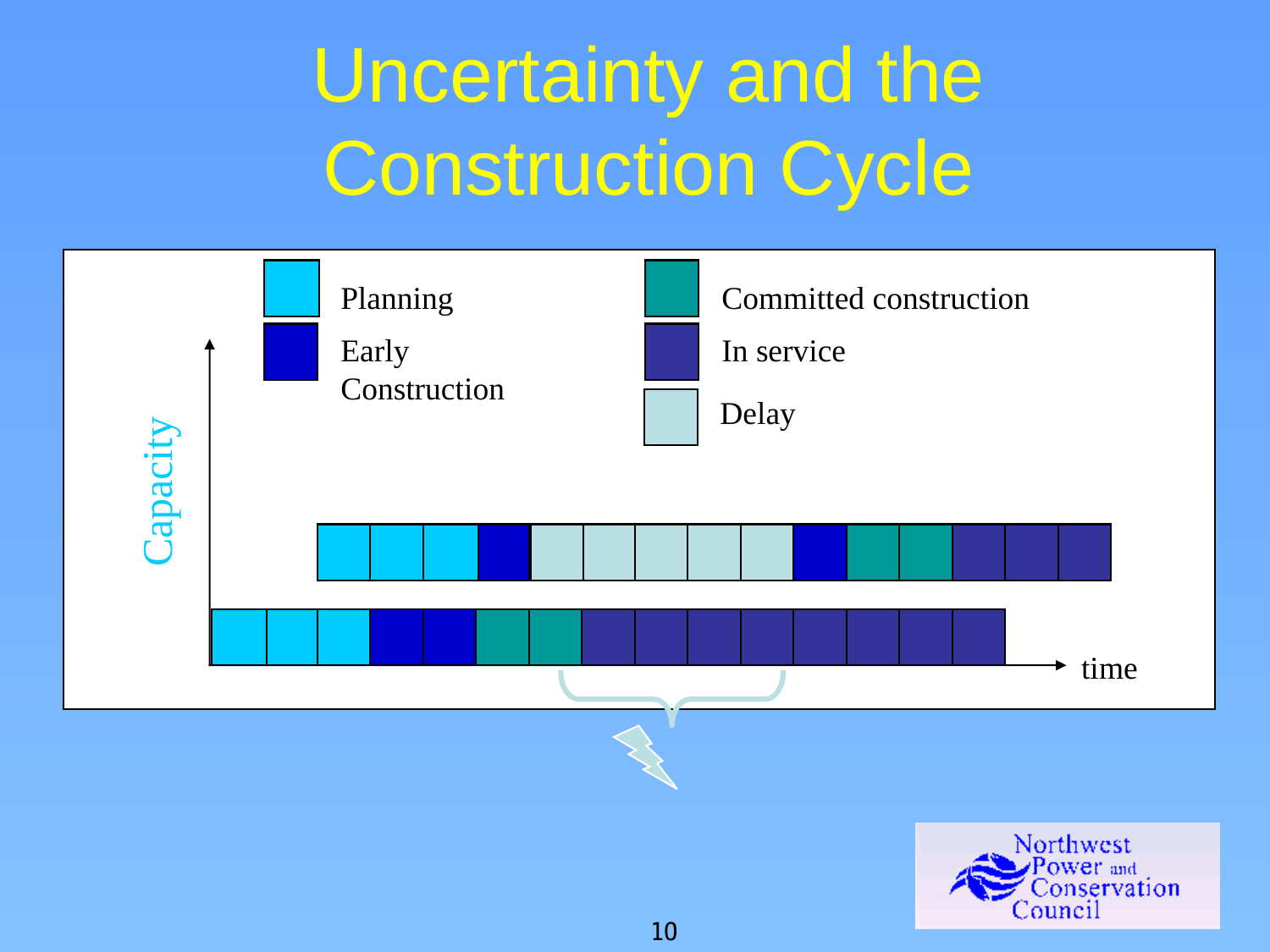

# Uncertainty and the Construction Cycle

Planning

Committed construction

Early Construction

In service

Delay

Capacity

time